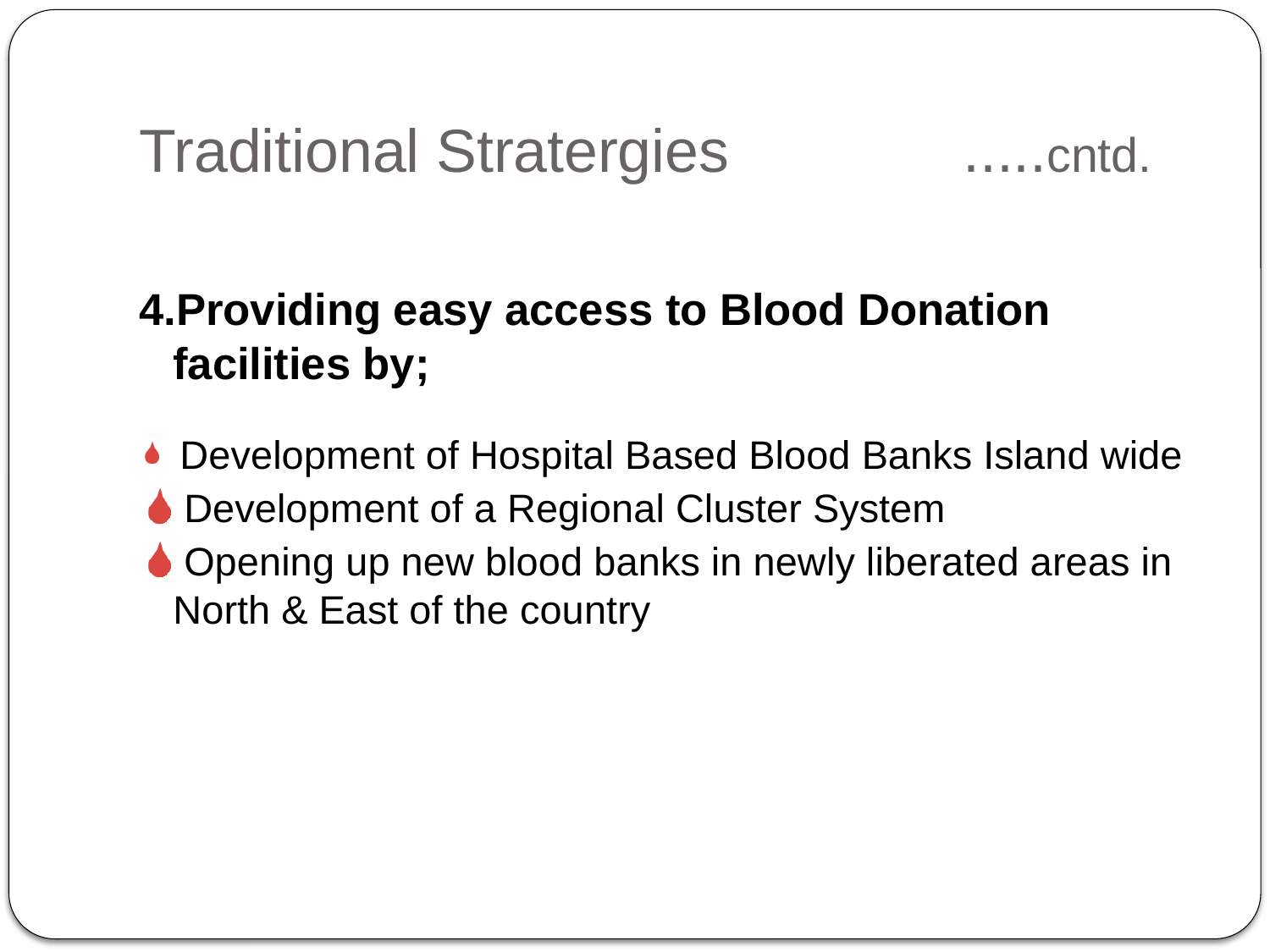

# Traditional Stratergies              .....cntd.
4.Providing easy access to Blood Donation facilities by;

 Development of Hospital Based Blood Banks Island wide
 Development of a Regional Cluster System
 Opening up new blood banks in newly liberated areas in North & East of the country